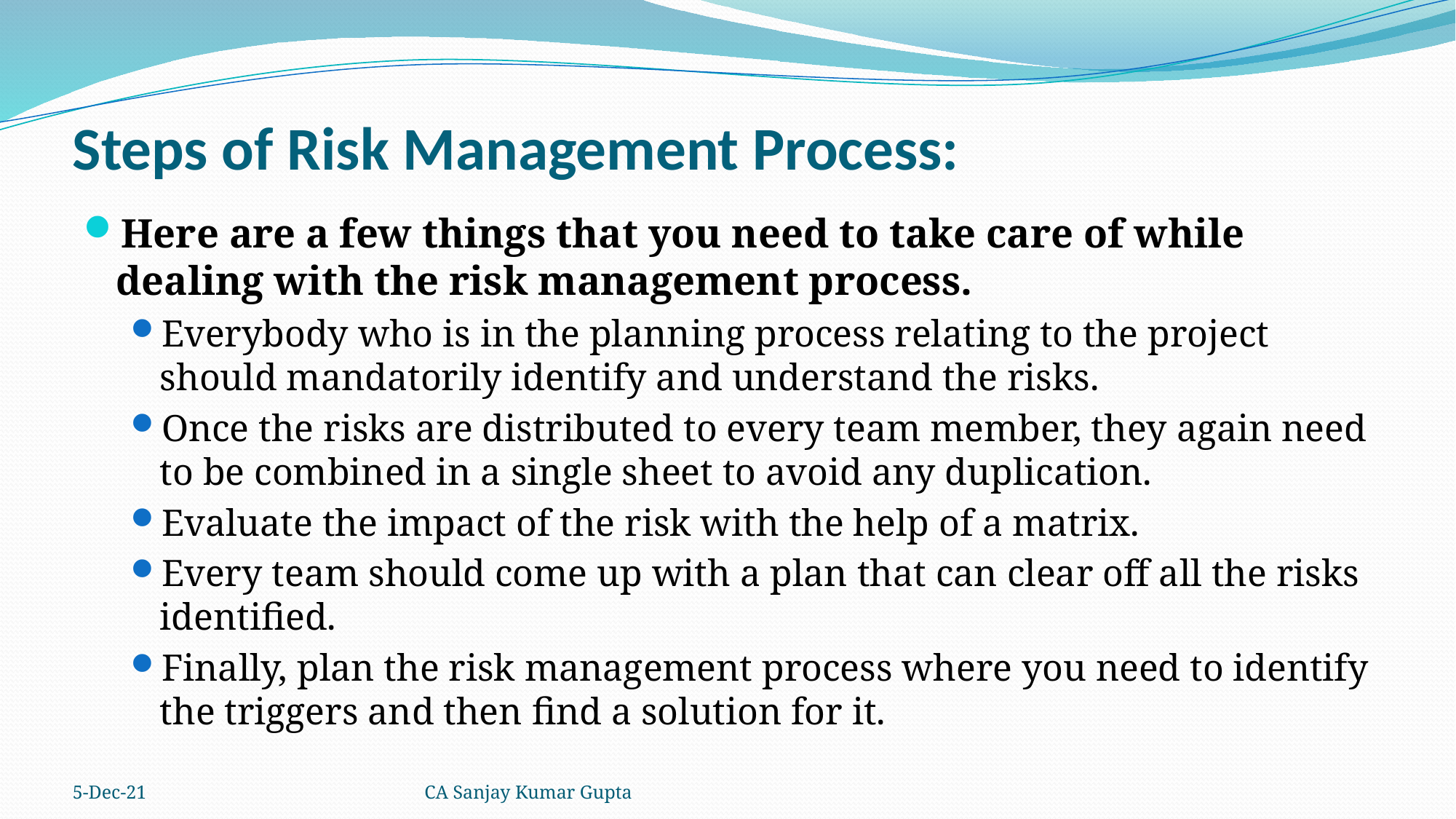

# Steps of Risk Management Process:
Here are a few things that you need to take care of while dealing with the risk management process.
Everybody who is in the planning process relating to the project should mandatorily identify and understand the risks.
Once the risks are distributed to every team member, they again need to be combined in a single sheet to avoid any duplication.
Evaluate the impact of the risk with the help of a matrix.
Every team should come up with a plan that can clear off all the risks identified.
Finally, plan the risk management process where you need to identify the triggers and then find a solution for it.

5-Dec-21
CA Sanjay Kumar Gupta